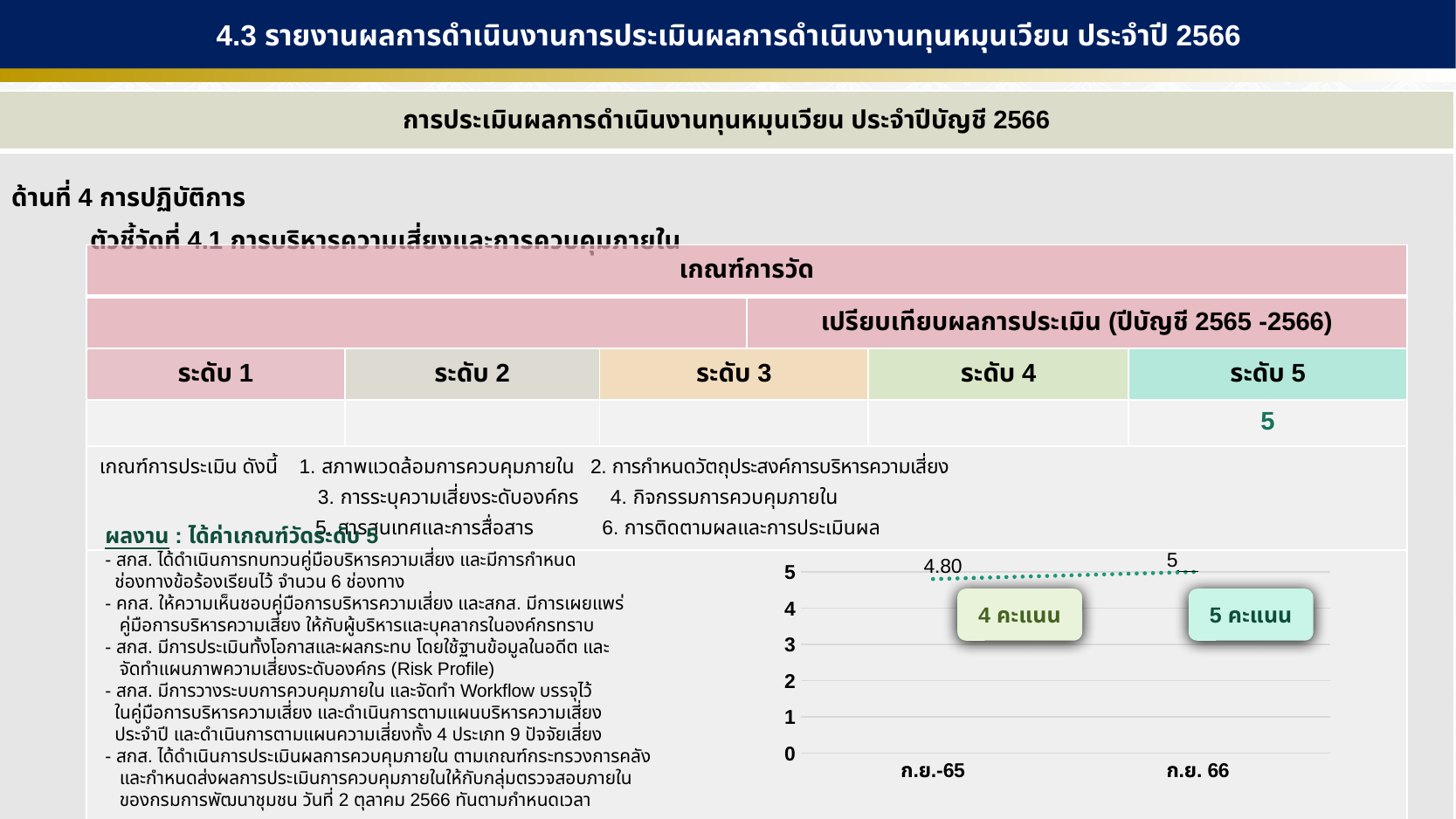

4.3 รายงานผลการดำเนินงานการประเมินผลการดำเนินงานทุนหมุนเวียน ประจำปี 2566
| การประเมินผลการดำเนินงานทุนหมุนเวียน ประจำปีบัญชี 2566 |
| --- |
| ด้านที่ 4 การปฏิบัติการ ตัวชี้วัดที่ 4.1 การบริหารความเสี่ยงและการควบคุมภายใน |
| เกณฑ์การวัด |  |  |  |  |  |
| --- | --- | --- | --- | --- | --- |
|  |  |  | เปรียบเทียบผลการประเมิน (ปีบัญชี 2565 -2566) |  |  |
| ระดับ 1 | ระดับ 2 | ระดับ 3 |  | ระดับ 4 | ระดับ 5 |
|  |  |  |  |  | 5 |
| เกณฑ์การประเมิน ดังนี้ 1. สภาพแวดล้อมการควบคุมภายใน 2. การกำหนดวัตถุประสงค์การบริหารความเสี่ยง 3. การระบุความเสี่ยงระดับองค์กร 4. กิจกรรมการควบคุมภายใน 5. สารสนเทศและการสื่อสาร 6. การติดตามผลและการประเมินผล |  |  |  |  |  |
|  |  |  |  |  |  |
ผลงาน : ได้ค่าเกณฑ์วัดระดับ 5
- สกส. ได้ดำเนินการทบทวนคู่มือบริหารความเสี่ยง และมีการกำหนด
  ช่องทางข้อร้องเรียนไว้ จำนวน 6 ช่องทาง
- คกส. ให้ความเห็นชอบคู่มือการบริหารความเสี่ยง และสกส. มีการเผยแพร่
   คู่มือการบริหารความเสี่ยง ให้กับผู้บริหารและบุคลากรในองค์กรทราบ
- สกส. มีการประเมินทั้งโอกาสและผลกระทบ โดยใช้ฐานข้อมูลในอดีต และ
   จัดทำแผนภาพความเสี่ยงระดับองค์กร (Risk Profile)
- สกส. มีการวางระบบการควบคุมภายใน และจัดทำ Workflow บรรจุไว้
  ในคู่มือการบริหารความเสี่ยง และดำเนินการตามแผนบริหารความเสี่ยง
  ประจำปี และดำเนินการตามแผนความเสี่ยงทั้ง 4 ประเภท 9 ปัจจัยเสี่ยง
- สกส. ได้ดำเนินการประเมินผลการควบคุมภายใน ตามเกณฑ์กระทรวงการคลัง
   และกำหนดส่งผลการประเมินการควบคุมภายในให้กับกลุ่มตรวจสอบภายใน
   ของกรมการพัฒนาชุมชน วันที่ 2 ตุลาคม 2566 ทันตามกำหนดเวลา

### Chart

| Category | Series 1 | Series 2 |
|---|---|---|
| ก.ย.-65 | 4.8 | None |
| ก.ย. 66 | 5.0 | None |
5 คะแนน
4 คะแนน